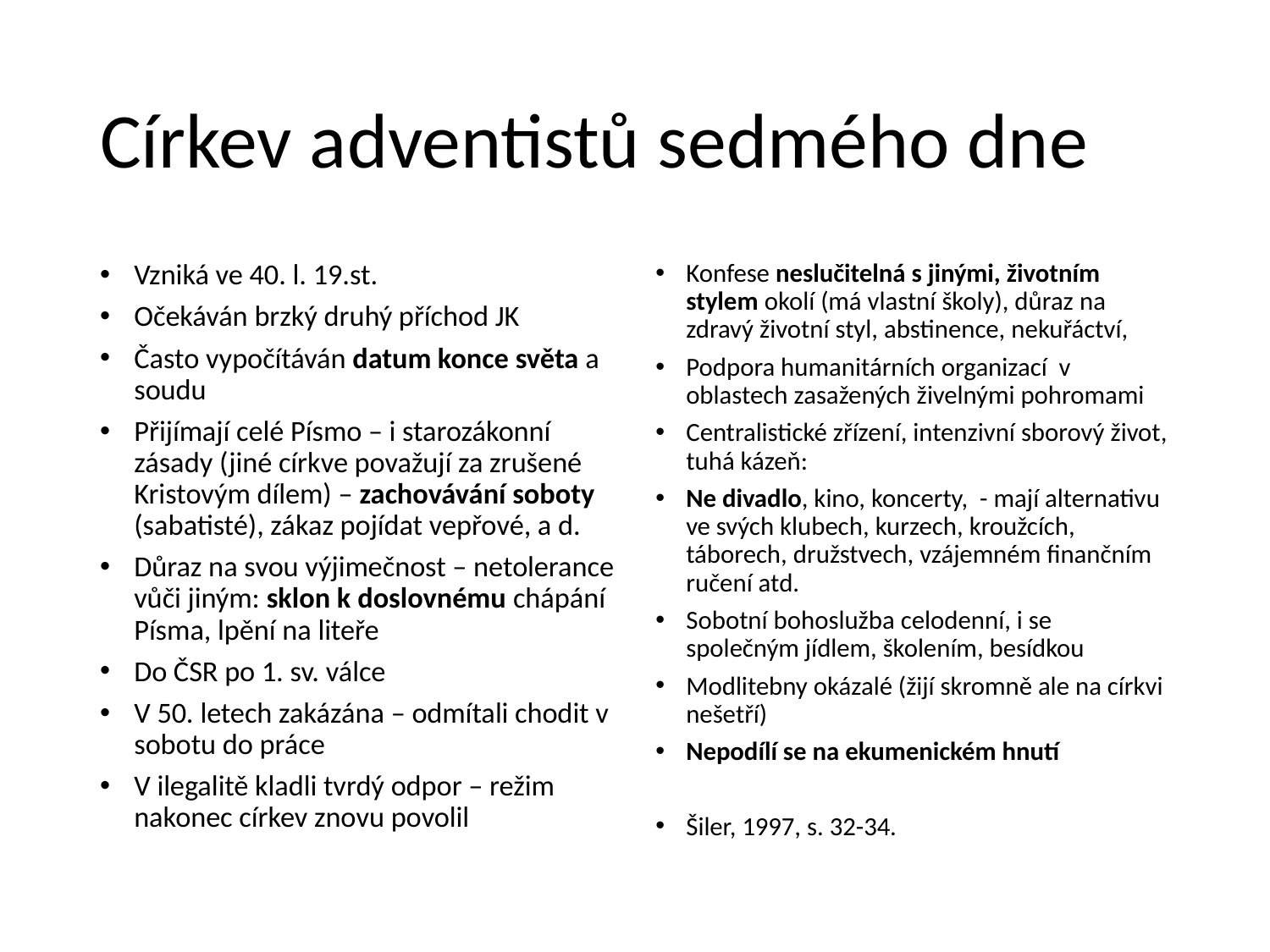

# Církev adventistů sedmého dne
Vzniká ve 40. l. 19.st.
Očekáván brzký druhý příchod JK
Často vypočítáván datum konce světa a soudu
Přijímají celé Písmo – i starozákonní zásady (jiné církve považují za zrušené Kristovým dílem) – zachovávání soboty (sabatisté), zákaz pojídat vepřové, a d.
Důraz na svou výjimečnost – netolerance vůči jiným: sklon k doslovnému chápání Písma, lpění na liteře
Do ČSR po 1. sv. válce
V 50. letech zakázána – odmítali chodit v sobotu do práce
V ilegalitě kladli tvrdý odpor – režim nakonec církev znovu povolil

Konfese neslučitelná s jinými, životním stylem okolí (má vlastní školy), důraz na zdravý životní styl, abstinence, nekuřáctví,
Podpora humanitárních organizací  v oblastech zasažených živelnými pohromami
Centralistické zřízení, intenzivní sborový život, tuhá kázeň:
Ne divadlo, kino, koncerty,  - mají alternativu ve svých klubech, kurzech, kroužcích, táborech, družstvech, vzájemném finančním ručení atd.
Sobotní bohoslužba celodenní, i se společným jídlem, školením, besídkou
Modlitebny okázalé (žijí skromně ale na církvi nešetří)
Nepodílí se na ekumenickém hnutí

Šiler, 1997, s. 32-34.